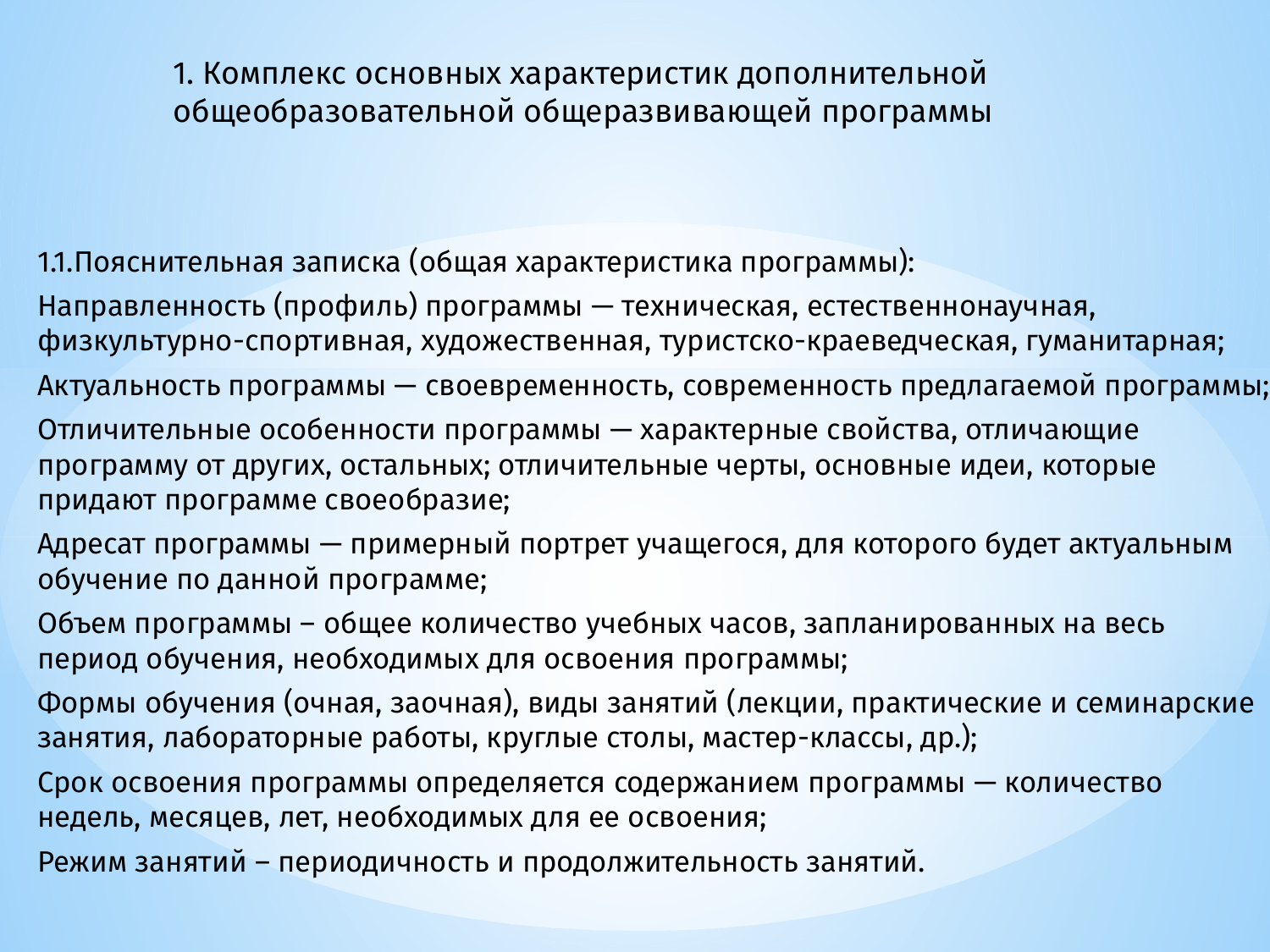

# 1. Комплекс основных характеристик дополнительной общеобразовательной общеразвивающей программы
1.1.Пояснительная записка (общая характеристика программы):
Направленность (профиль) программы — техническая, естественнонаучная, физкультурно-спортивная, художественная, туристско-краеведческая, гуманитарная;
Актуальность программы — своевременность, современность предлагаемой программы;
Отличительные особенности программы — характерные свойства, отличающие программу от других, остальных; отличительные черты, основные идеи, которые придают программе своеобразие;
Адресат программы — примерный портрет учащегося, для которого будет актуальным обучение по данной программе;
Объем программы – общее количество учебных часов, запланированных на весь период обучения, необходимых для освоения программы;
Формы обучения (очная, заочная), виды занятий (лекции, практические и семинарские занятия, лабораторные работы, круглые столы, мастер-классы, др.);
Срок освоения программы определяется содержанием программы — количество недель, месяцев, лет, необходимых для ее освоения;
Режим занятий – периодичность и продолжительность занятий.